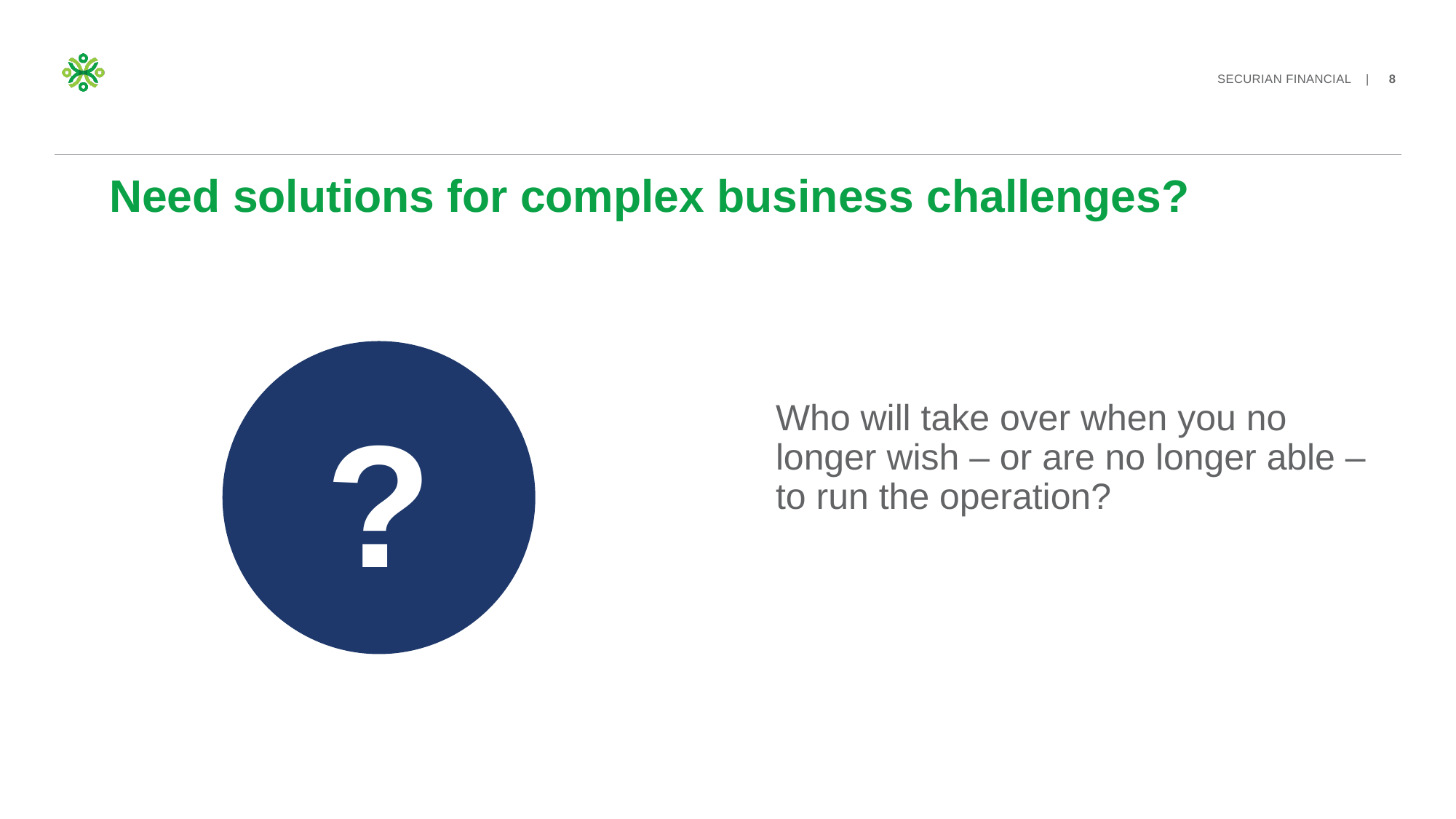

# Need solutions for complex business challenges?
?
Who will take over when you no longer wish – or are no longer able – to run the operation?